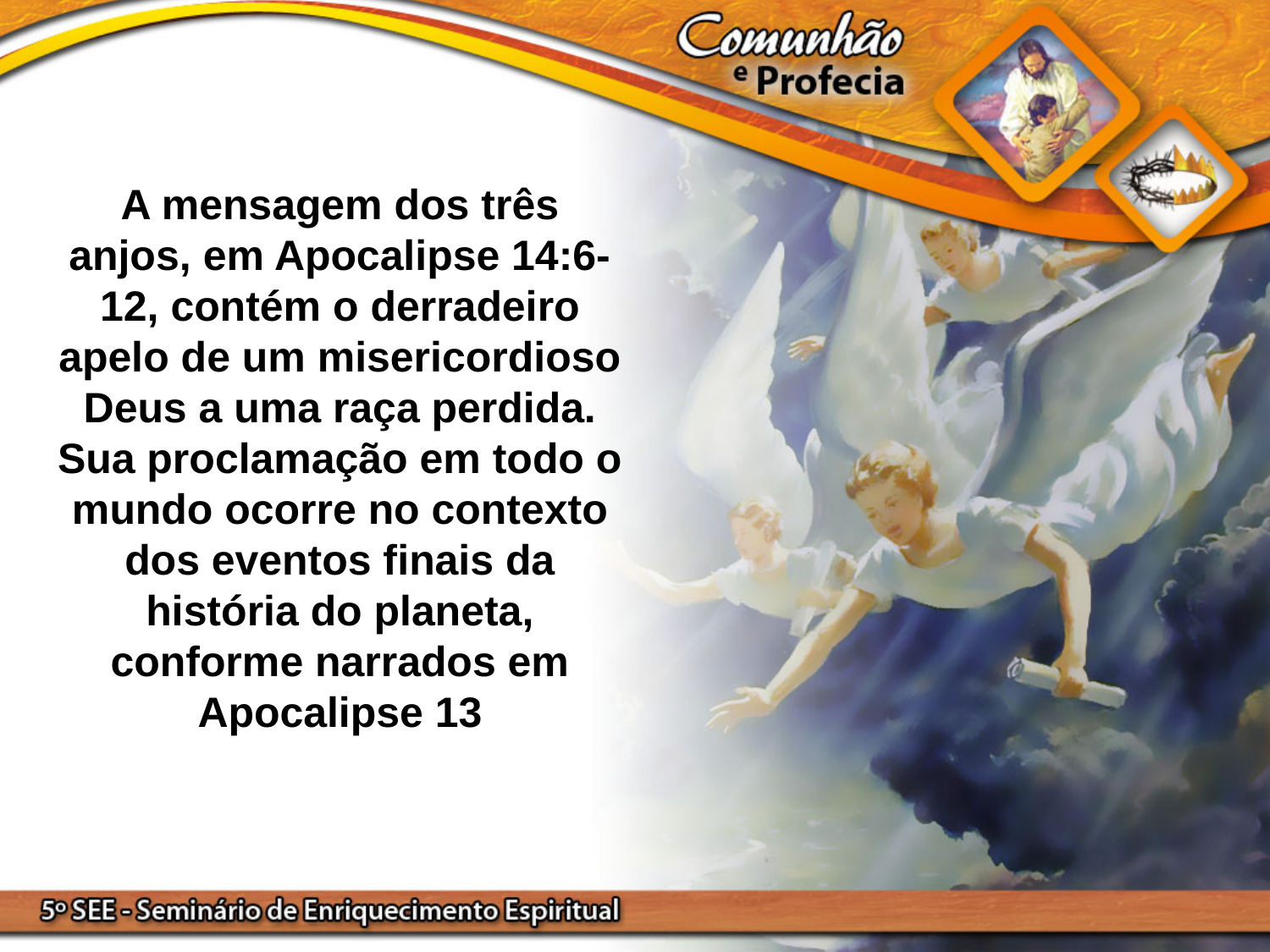

A mensagem dos três anjos, em Apocalipse 14:6-12, contém o derradeiro apelo de um misericordioso Deus a uma raça perdida. Sua proclamação em todo o mundo ocorre no contexto dos eventos finais da história do planeta, conforme narrados em Apocalipse 13